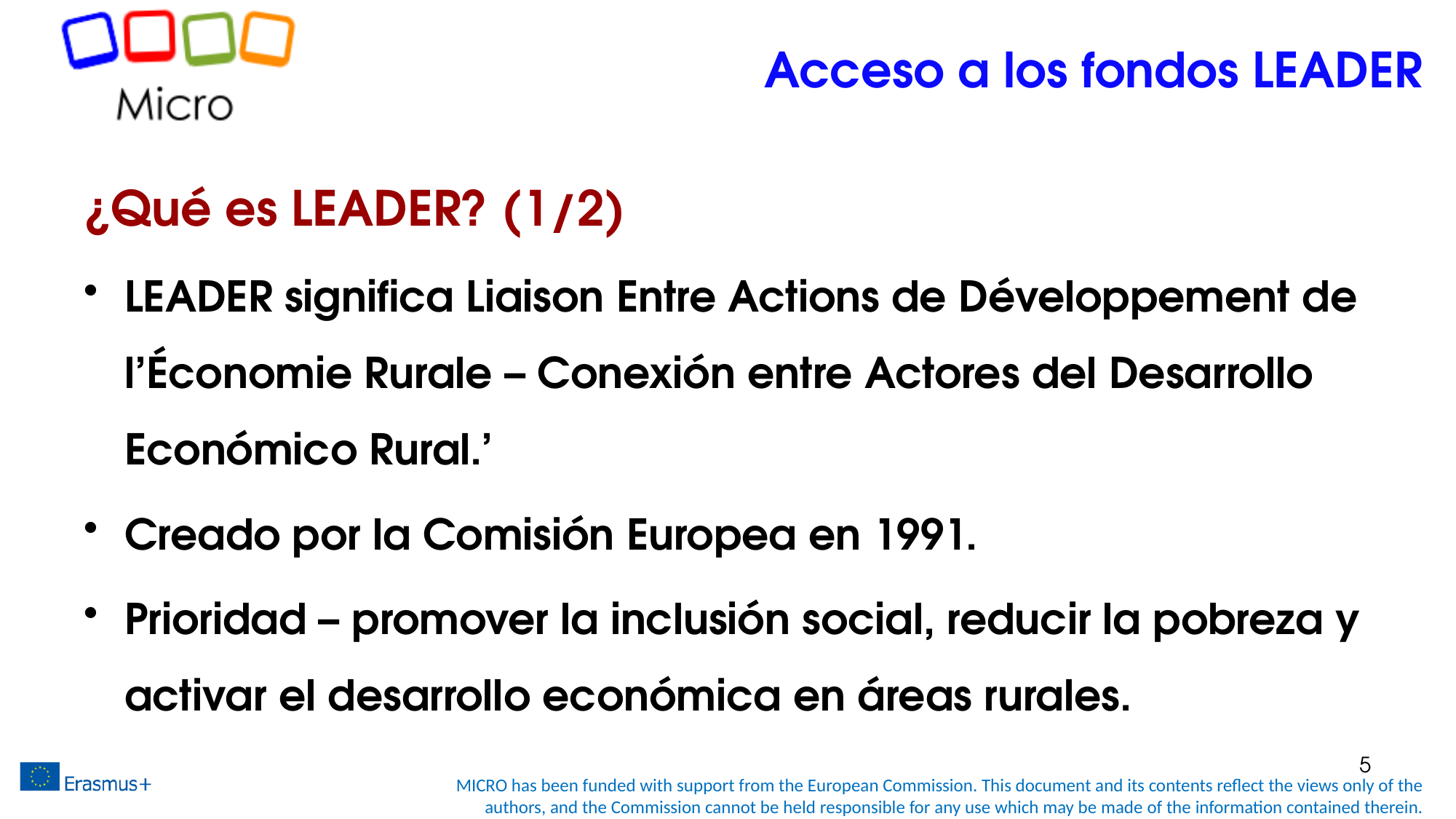

# Acceso a los fondos LEADER
¿Qué es LEADER? (1/2)
LEADER significa Liaison Entre Actions de Développement de l’Économie Rurale – Conexión entre Actores del Desarrollo Económico Rural.’
Creado por la Comisión Europea en 1991.
Prioridad – promover la inclusión social, reducir la pobreza y activar el desarrollo económica en áreas rurales.

5